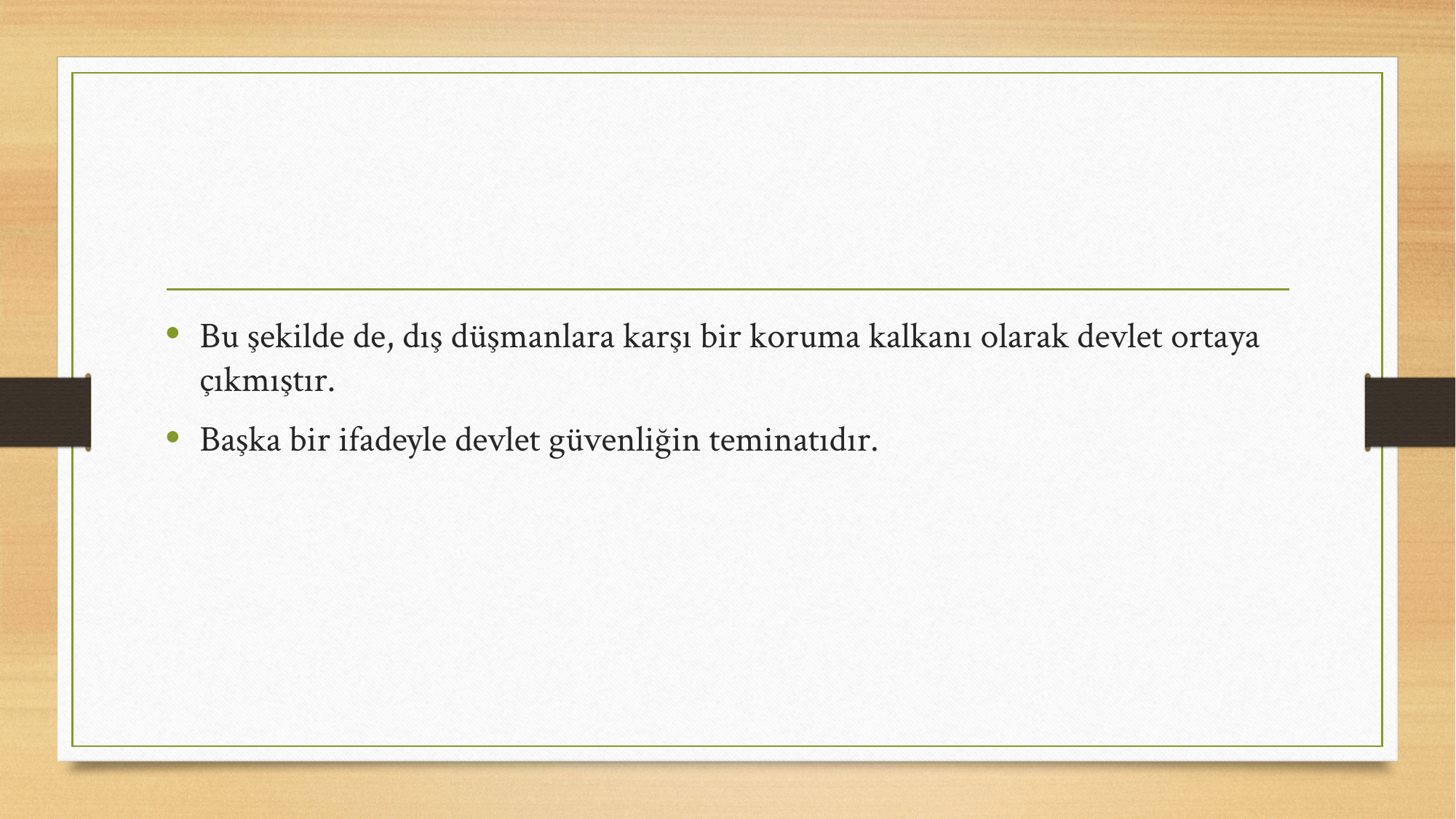

#
Bu şekilde de, dış düşmanlara karşı bir koruma kalkanı olarak devlet ortaya çıkmıştır.
Başka bir ifadeyle devlet güvenliğin teminatıdır.